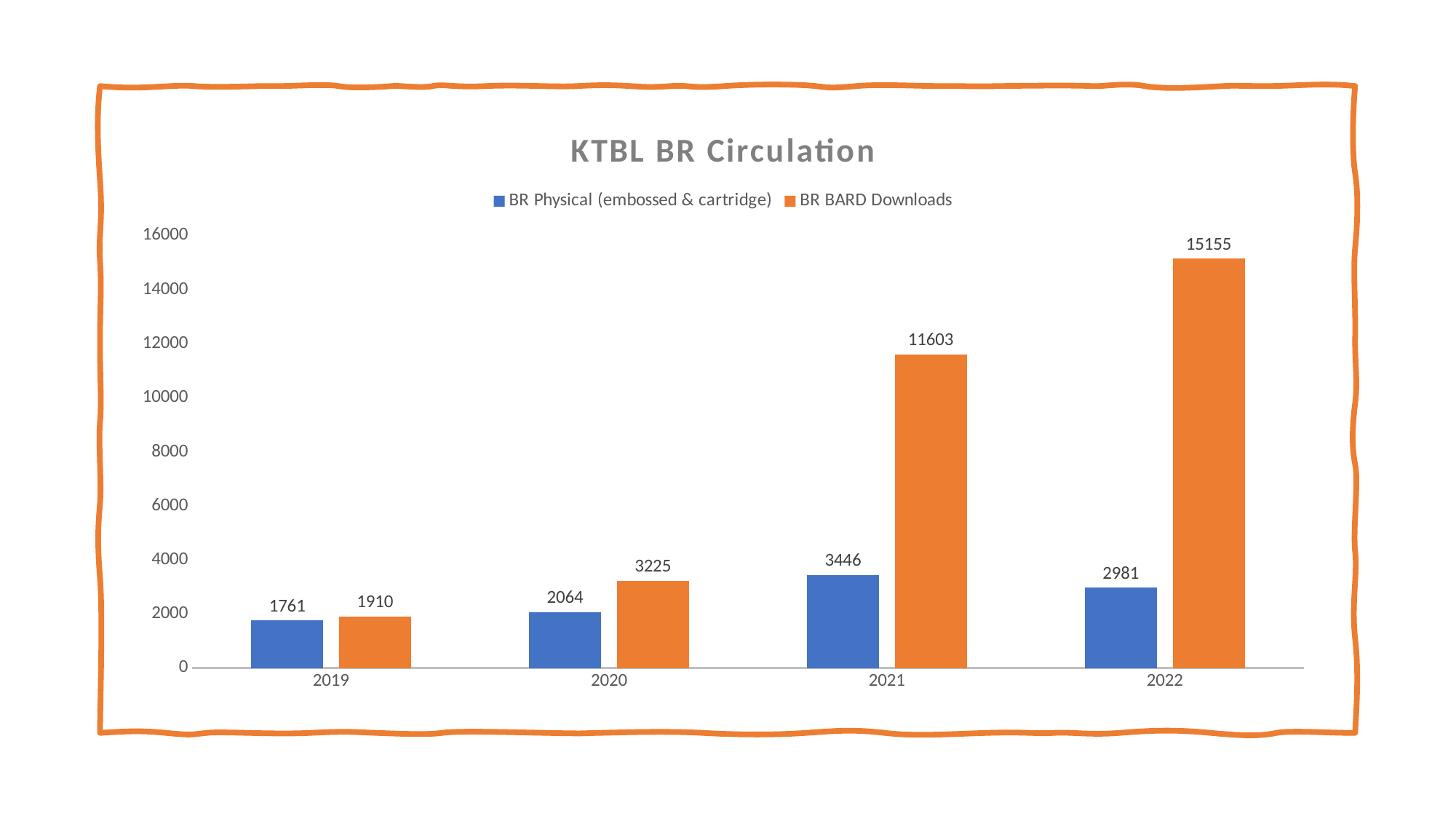

### Chart: KTBL BR Circulation

| Category | BR Physical (embossed & cartridge) | BR BARD Downloads |
|---|---|---|
| 2019 | 1761.0 | 1910.0 |
| 2020 | 2064.0 | 3225.0 |
| 2021 | 3446.0 | 11603.0 |
| 2022 | 2981.0 | 15155.0 |